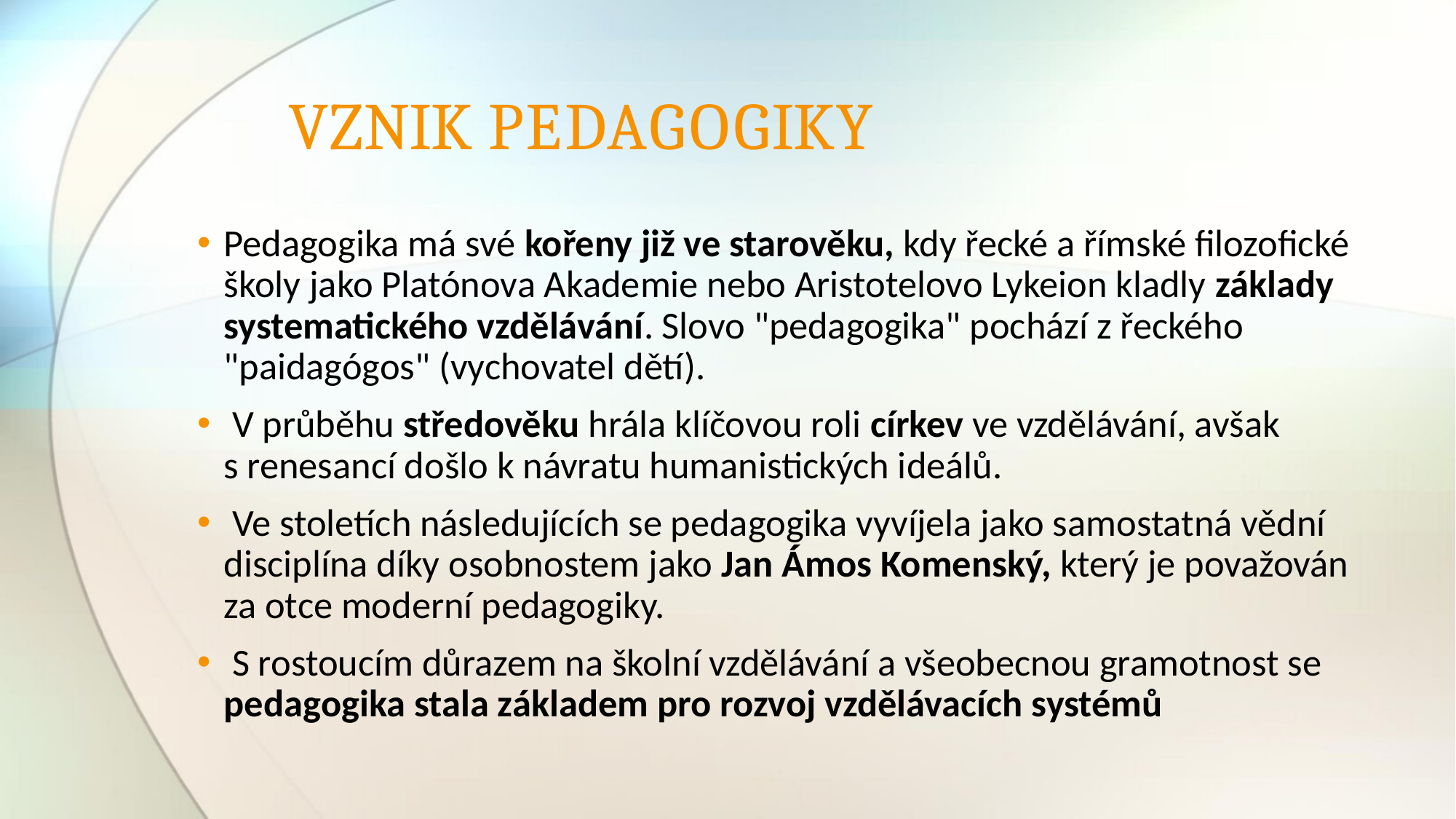

# VZNIK PEDAGOGIKY
Pedagogika má své kořeny již ve starověku, kdy řecké a římské filozofické školy jako Platónova Akademie nebo Aristotelovo Lykeion kladly základy systematického vzdělávání. Slovo "pedagogika" pochází z řeckého "paidagógos" (vychovatel dětí).
 V průběhu středověku hrála klíčovou roli církev ve vzdělávání, avšak
s renesancí došlo k návratu humanistických ideálů.
 Ve stoletích následujících se pedagogika vyvíjela jako samostatná vědní disciplína díky osobnostem jako Jan Ámos Komenský, který je považován za otce moderní pedagogiky.
 S rostoucím důrazem na školní vzdělávání a všeobecnou gramotnost se pedagogika stala základem pro rozvoj vzdělávacích systémů